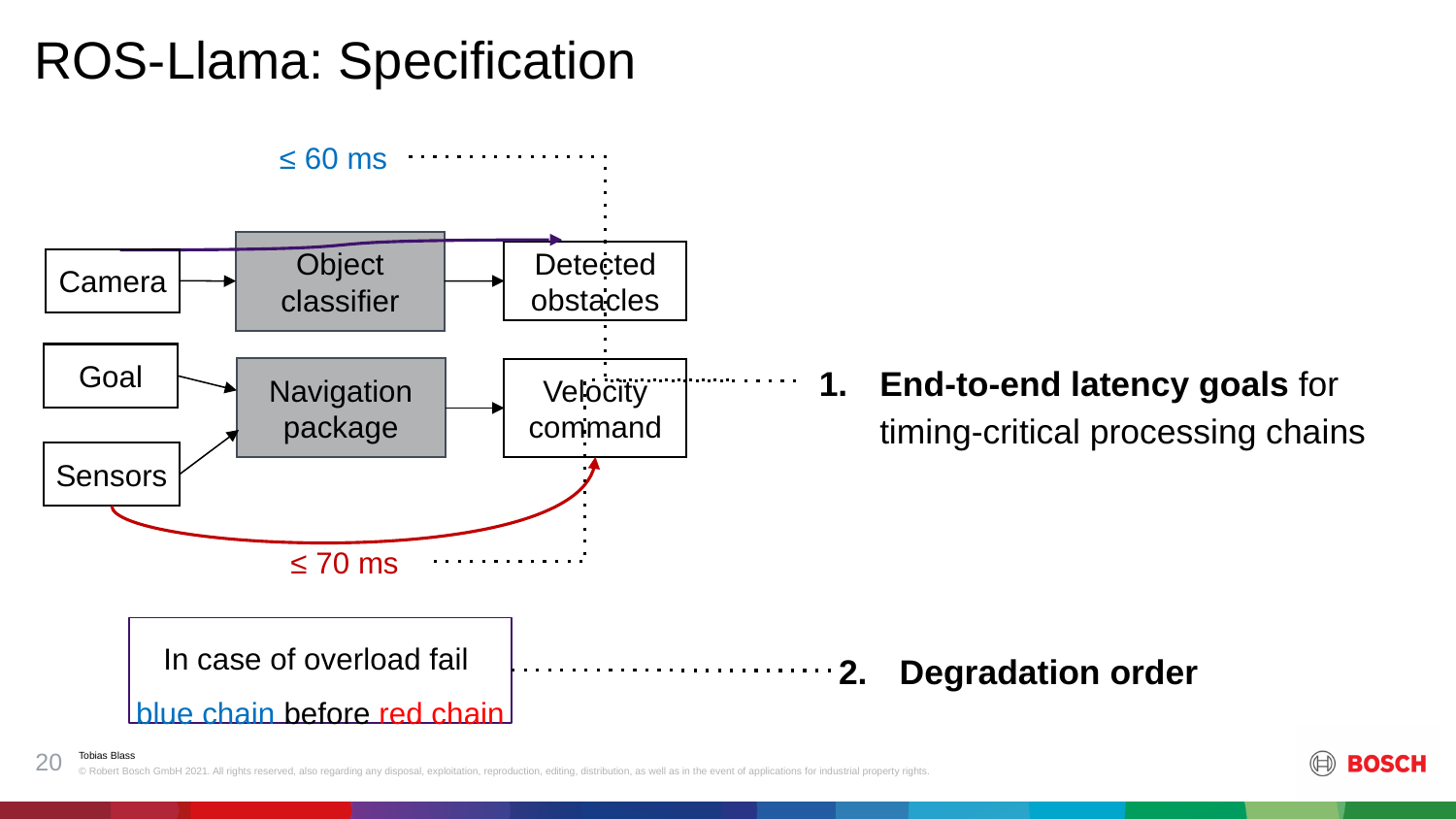

ROS-Llama: Specification
≤ 60 ms

Object classifier
Detected obstacles
Camera
Goal
End-to-end latency goals for timing-critical processing chains
Navigation package
Velocity command
Sensors
≤ 70 ms

Degradation order
In case of overload fail
blue chain before red chain

20